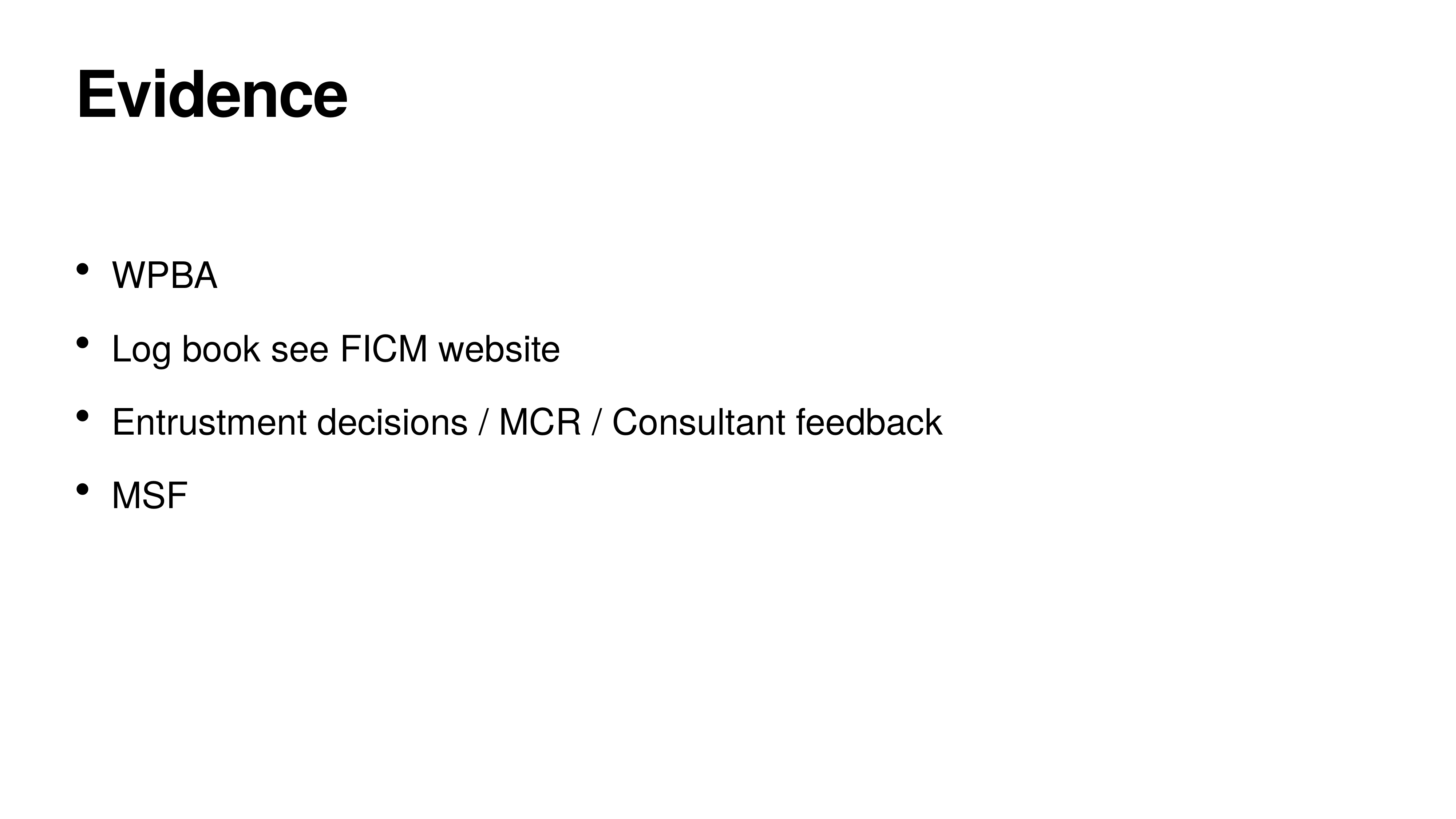

# Evidence

WPBA
Log book see FICM website
Entrustment decisions / MCR / Consultant feedback
MSF